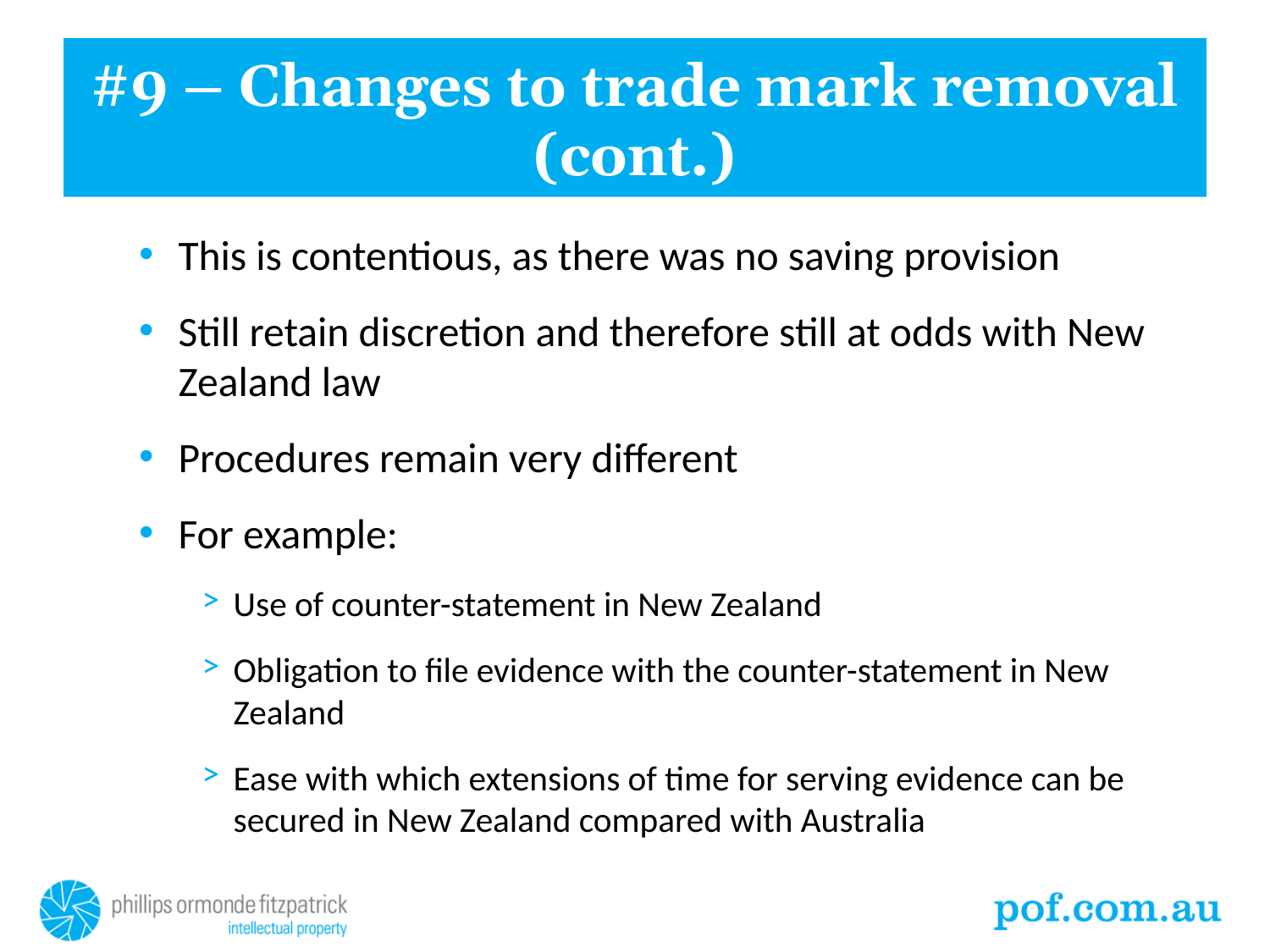

# #9 – Changes to trade mark removal (cont.)
This is contentious, as there was no saving provision
Still retain discretion and therefore still at odds with New Zealand law
Procedures remain very different
For example:
Use of counter-statement in New Zealand
Obligation to file evidence with the counter-statement in New Zealand
Ease with which extensions of time for serving evidence can be secured in New Zealand compared with Australia